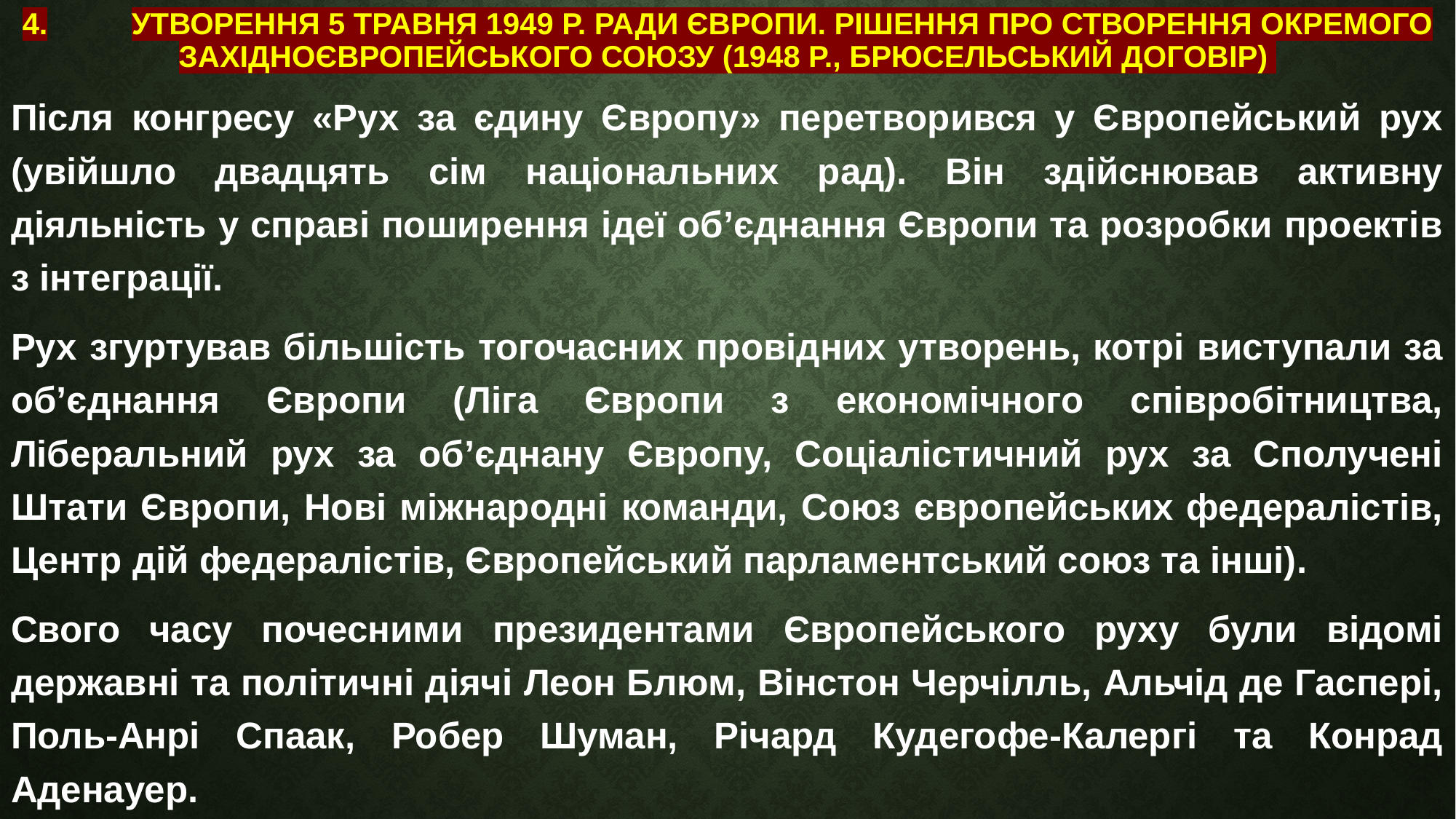

# 4.	Утворення 5 травня 1949 р. Ради Європи. Рішення про створення окремого Західноєвропейського союзу (1948 р., Брюсельський договір)
Після конгресу «Рух за єдину Європу» перетворився у Європейський рух (увійшло двадцять сім національних рад). Він здійснював активну діяльність у справі поширення ідеї об’єднання Європи та розробки проектів з інтеграції.
Рух згуртував більшість тогочасних провідних утворень, котрі виступали за об’єднання Європи (Ліга Європи з економічного співробітництва, Ліберальний рух за об’єднану Європу, Соціалістичний рух за Сполучені Штати Європи, Нові міжнародні команди, Союз європейських федералістів, Центр дій федералістів, Європейський парламентський союз та інші).
Свого часу почесними президентами Європейського руху були відомі державні та політичні діячі Леон Блюм, Вінстон Черчілль, Альчід де Гаспері, Поль-Анрі Спаак, Робер Шуман, Річард Кудегофе-Калергі та Конрад Аденауер.